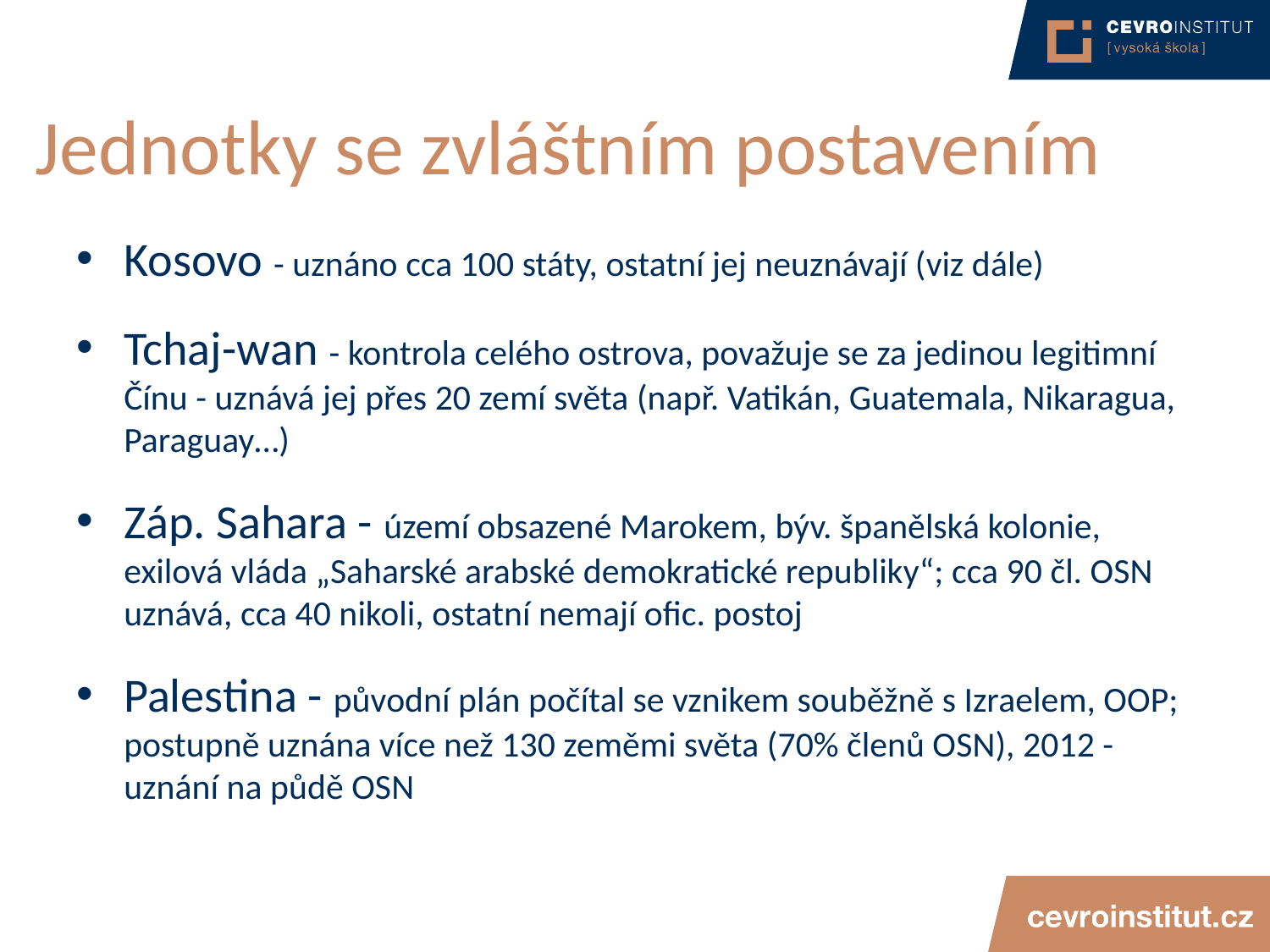

# Jednotky se zvláštním postavením
Kosovo - uznáno cca 100 státy, ostatní jej neuznávají (viz dále)
Tchaj-wan - kontrola celého ostrova, považuje se za jedinou legitimní Čínu - uznává jej přes 20 zemí světa (např. Vatikán, Guatemala, Nikaragua, Paraguay…)
Záp. Sahara - území obsazené Marokem, býv. španělská kolonie, exilová vláda „Saharské arabské demokratické republiky“; cca 90 čl. OSN uznává, cca 40 nikoli, ostatní nemají ofic. postoj
Palestina - původní plán počítal se vznikem souběžně s Izraelem, OOP; postupně uznána více než 130 zeměmi světa (70% členů OSN), 2012 - uznání na půdě OSN